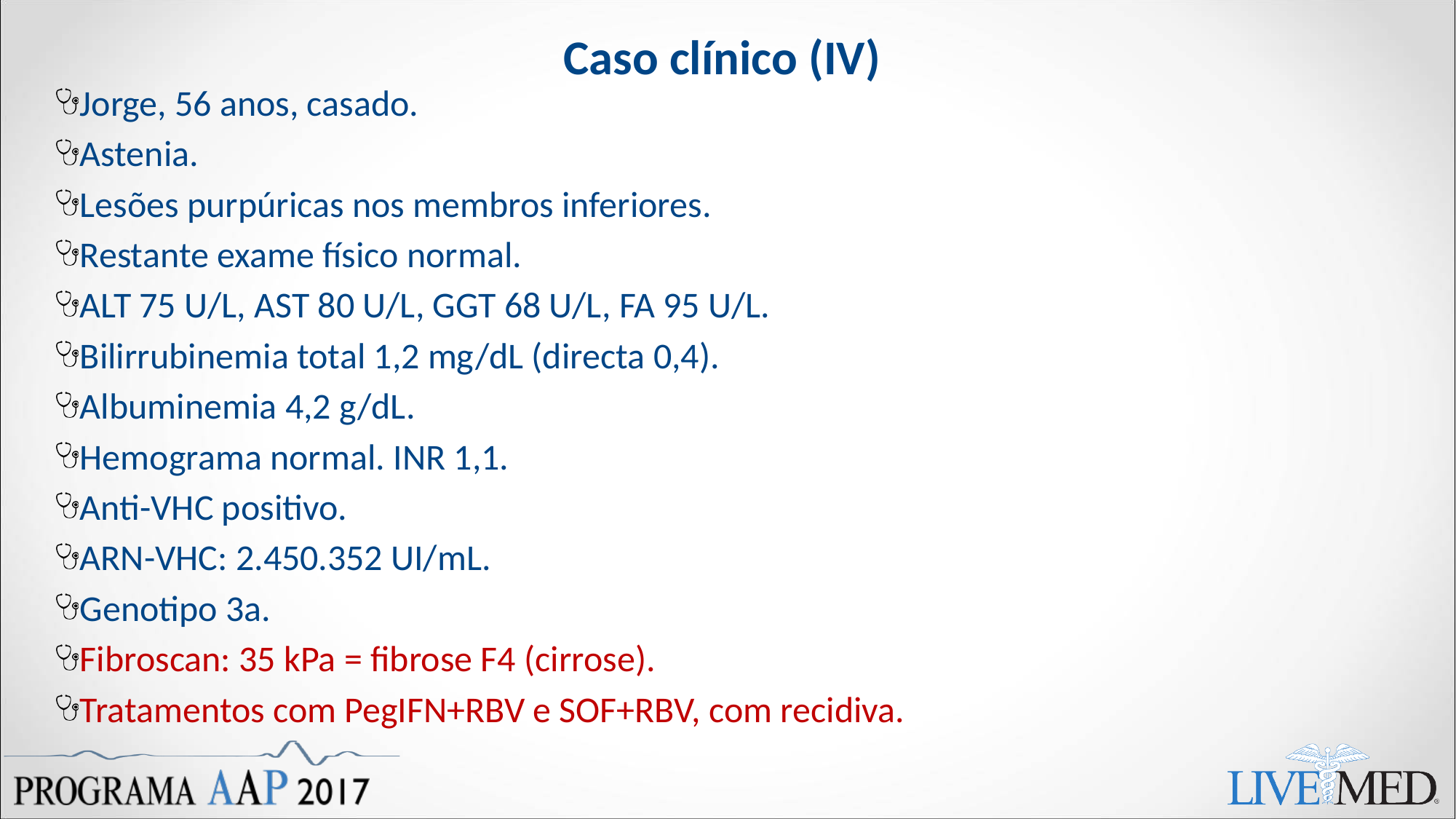

# Caso clínico (IV)
Jorge, 56 anos, casado.
Astenia.
Lesões purpúricas nos membros inferiores.
Restante exame físico normal.
ALT 75 U/L, AST 80 U/L, GGT 68 U/L, FA 95 U/L.
Bilirrubinemia total 1,2 mg/dL (directa 0,4).
Albuminemia 4,2 g/dL.
Hemograma normal. INR 1,1.
Anti-VHC positivo.
ARN-VHC: 2.450.352 UI/mL.
Genotipo 3a.
Fibroscan: 35 kPa = fibrose F4 (cirrose).
Tratamentos com PegIFN+RBV e SOF+RBV, com recidiva.